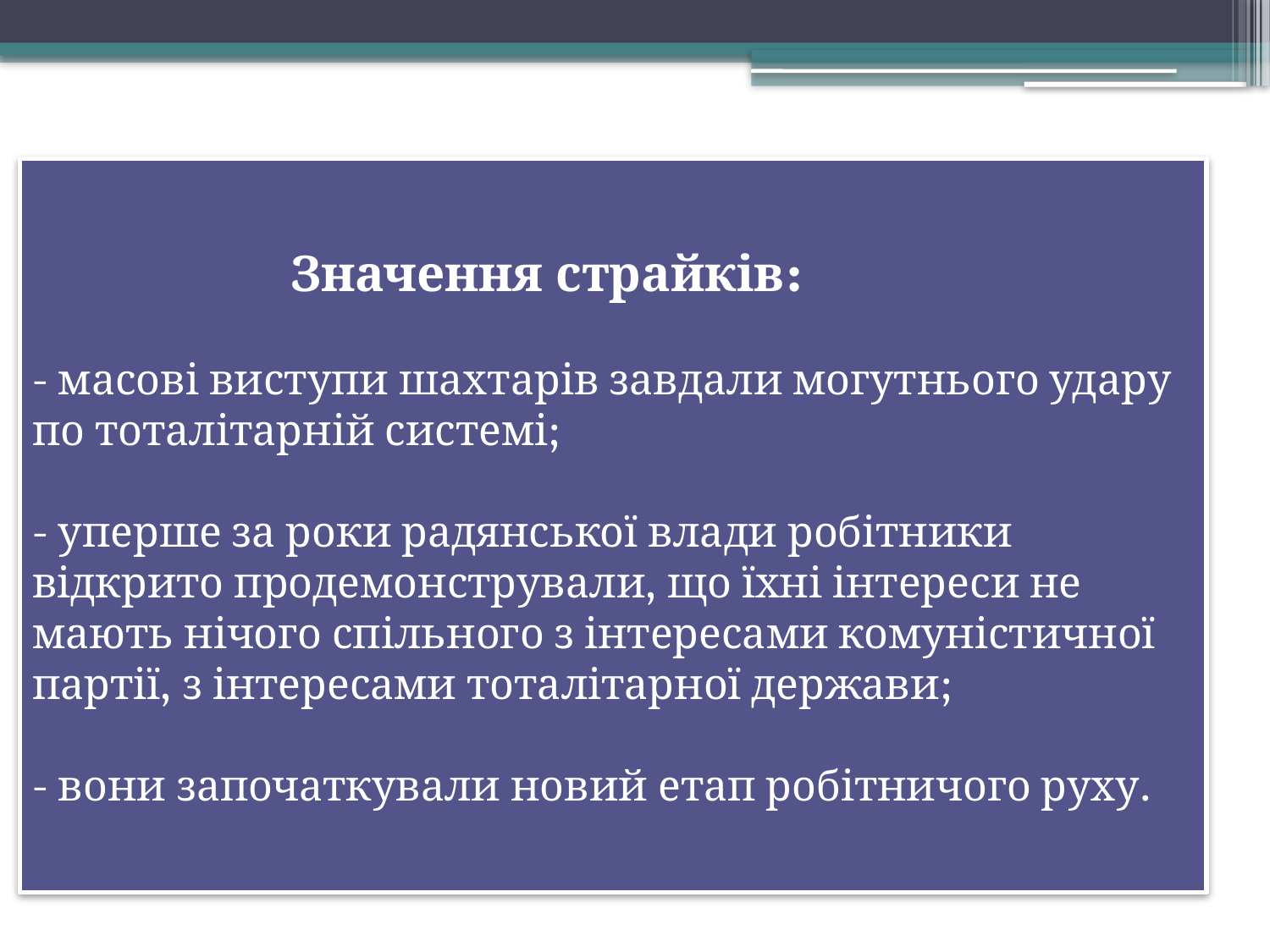

# Значення страйків: - масові виступи шахтарів завдали могутнього удару по тоталітарній системі; - уперше за роки радянської влади робітники відкрито продемонстрували, що їхні інтереси не мають нічого спільного з інтересами комуністичної партії, з інтересами тоталітарної держави; - вони започаткували новий етап робітничого руху.